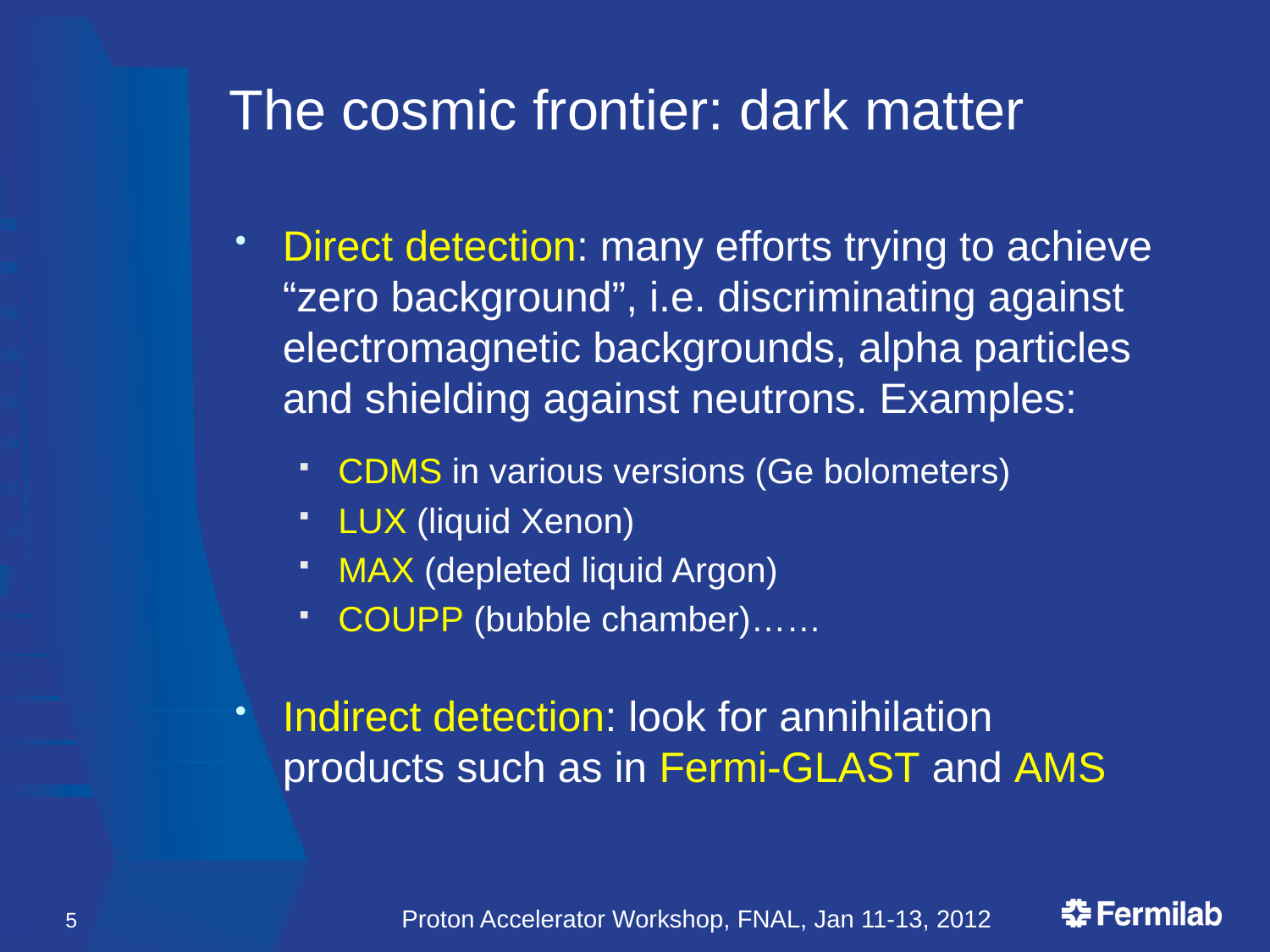

# The cosmic frontier: dark matter
Direct detection: many efforts trying to achieve “zero background”, i.e. discriminating against electromagnetic backgrounds, alpha particles and shielding against neutrons. Examples:

CDMS in various versions (Ge bolometers)
LUX (liquid Xenon)
MAX (depleted liquid Argon)
COUPP (bubble chamber)……

Indirect detection: look for annihilation products such as in Fermi-GLAST and AMS

5
Proton Accelerator Workshop, FNAL, Jan 11-13, 2012